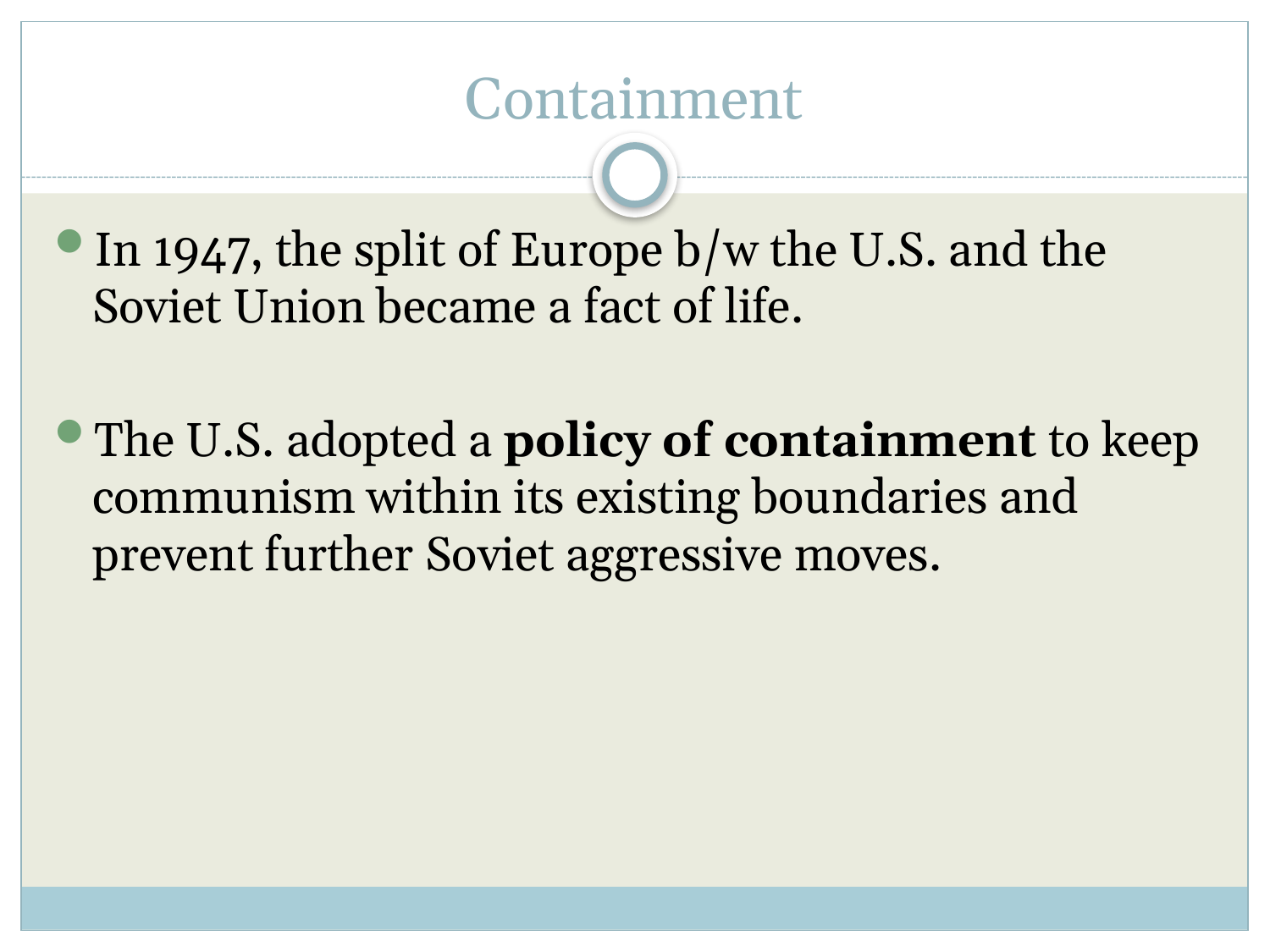

# Containment
In 1947, the split of Europe b/w the U.S. and the Soviet Union became a fact of life.

The U.S. adopted a policy of containment to keep communism within its existing boundaries and prevent further Soviet aggressive moves.